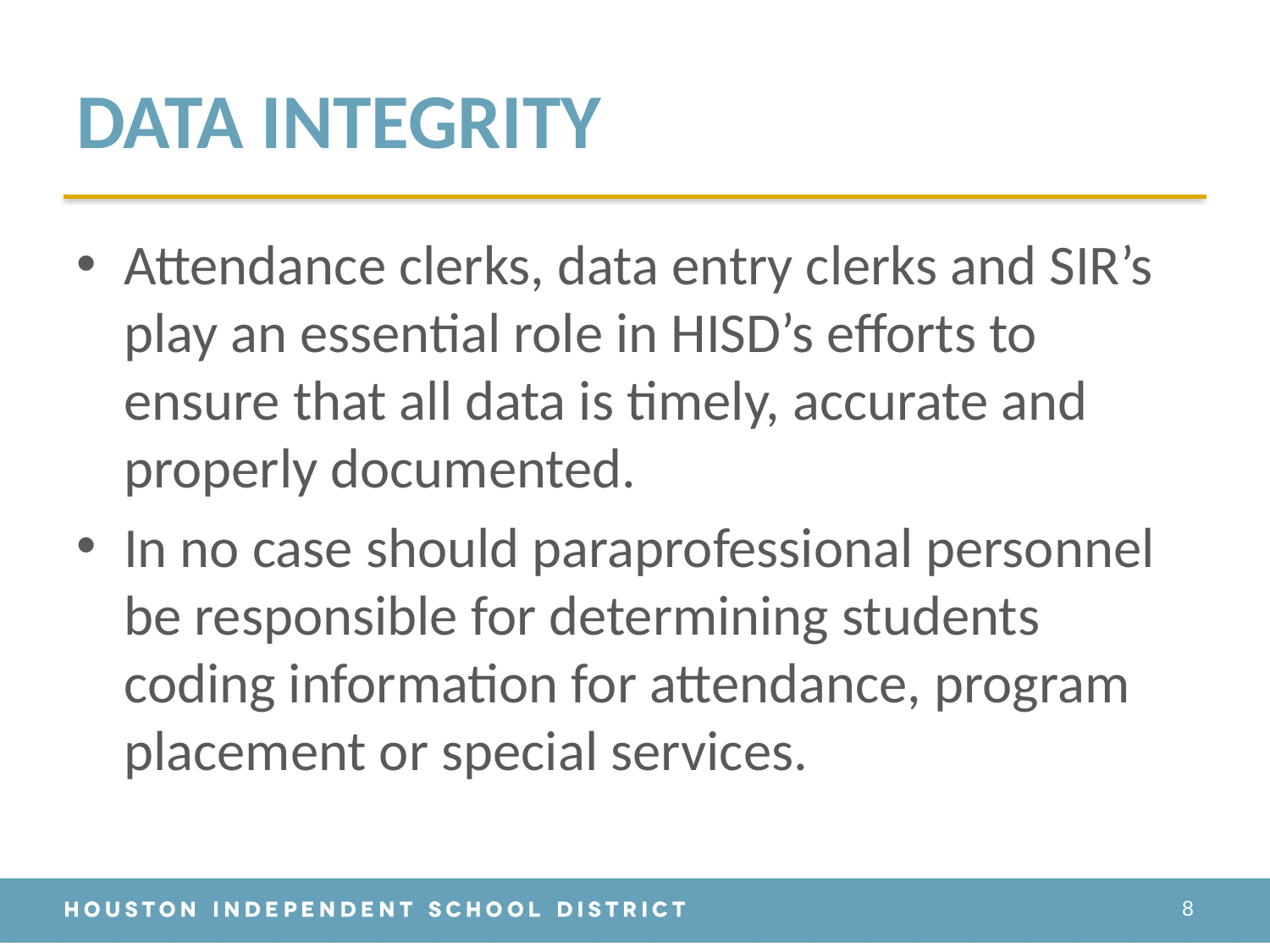

# DATA INTEGRITY
Attendance clerks, data entry clerks and SIR’s play an essential role in HISD’s efforts to ensure that all data is timely, accurate and properly documented.
In no case should paraprofessional personnel be responsible for determining students coding information for attendance, program placement or special services.

8